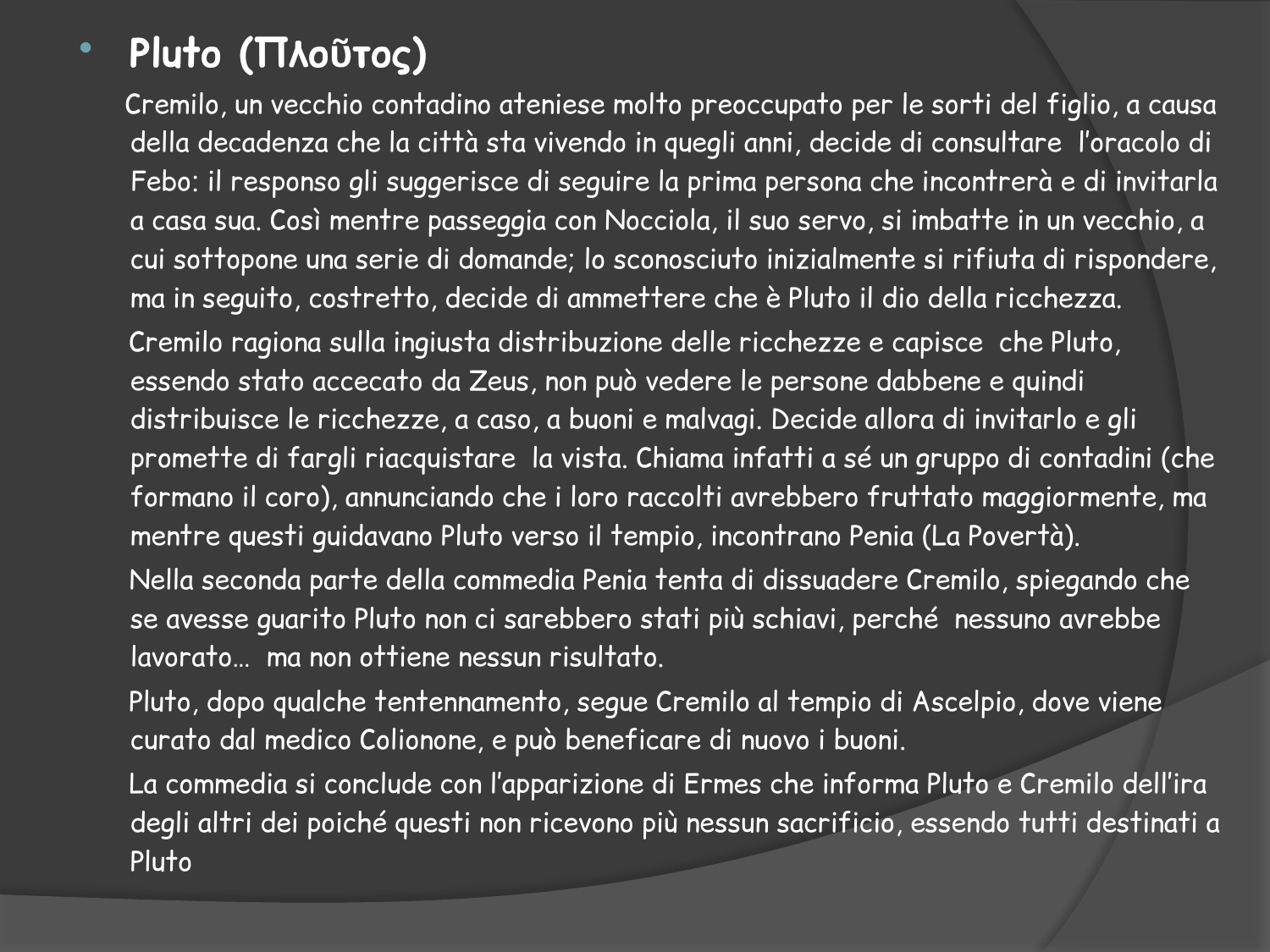

Pluto (Πλοῦτος)
      Cremilo, un vecchio contadino ateniese molto preoccupato per le sorti del figlio, a causa della decadenza che la città sta vivendo in quegli anni, decide di consultare  l’oracolo di Febo: il responso gli suggerisce di seguire la prima persona che incontrerà e di invitarla a casa sua. Così mentre passeggia con Nocciola, il suo servo, si imbatte in un vecchio, a cui sottopone una serie di domande; lo sconosciuto inizialmente si rifiuta di rispondere, ma in seguito, costretto, decide di ammettere che è Pluto il dio della ricchezza.
      Cremilo ragiona sulla ingiusta distribuzione delle ricchezze e capisce  che Pluto, essendo stato accecato da Zeus, non può vedere le persone dabbene e quindi distribuisce le ricchezze, a caso, a buoni e malvagi. Decide allora di invitarlo e gli promette di fargli riacquistare  la vista. Chiama infatti a sé un gruppo di contadini (che formano il coro), annunciando che i loro raccolti avrebbero fruttato maggiormente, ma mentre questi guidavano Pluto verso il tempio, incontrano Penia (La Povertà).
      Nella seconda parte della commedia Penia tenta di dissuadere Cremilo, spiegando che se avesse guarito Pluto non ci sarebbero stati più schiavi, perché  nessuno avrebbe lavorato…  ma non ottiene nessun risultato.
      Pluto, dopo qualche tentennamento, segue Cremilo al tempio di Ascelpio, dove viene curato dal medico Colionone, e può beneficare di nuovo i buoni.
      La commedia si conclude con l’apparizione di Ermes che informa Pluto e Cremilo dell’ira degli altri dei poiché questi non ricevono più nessun sacrificio, essendo tutti destinati a Pluto